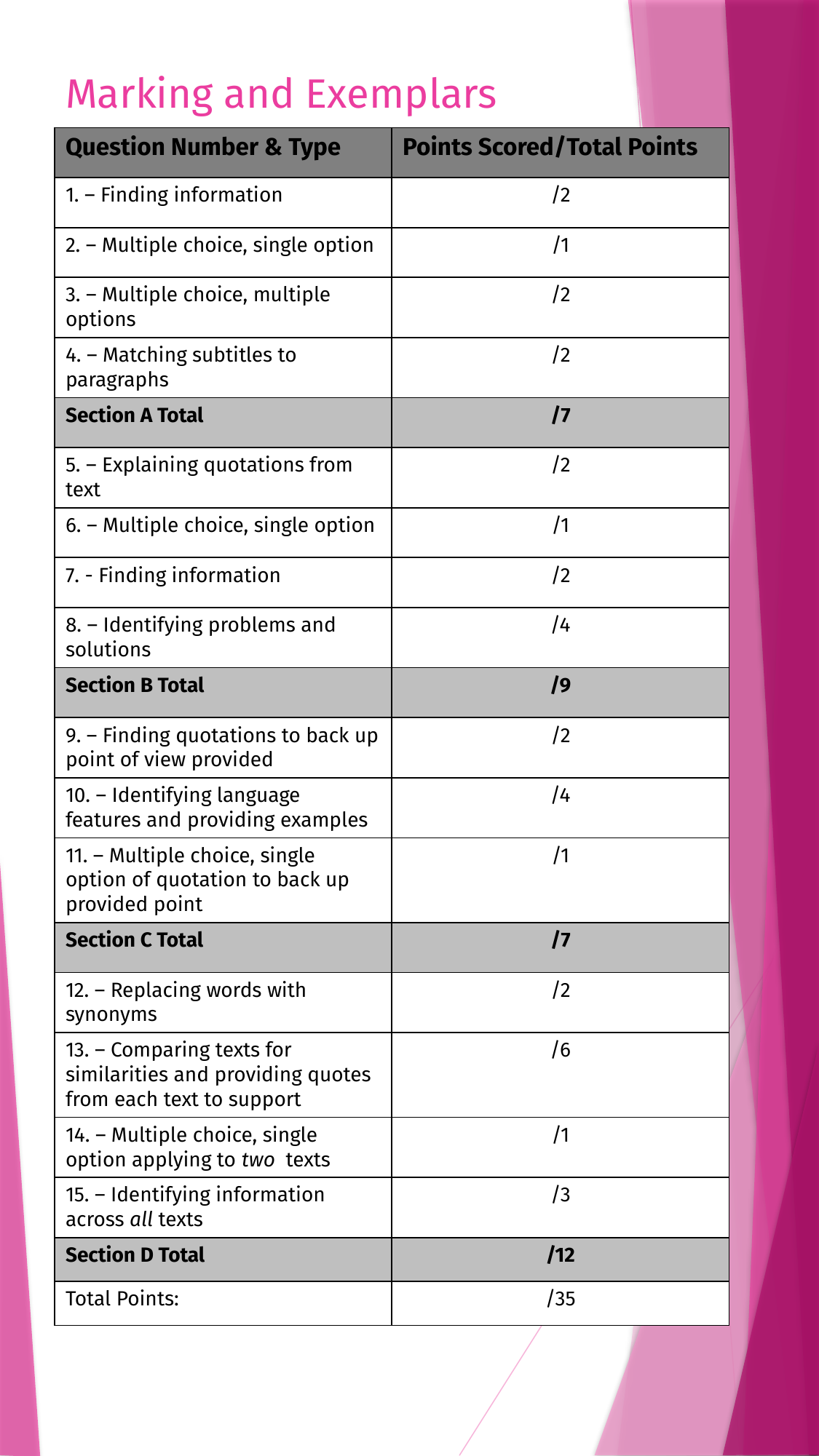

# Marking and Exemplars
| Question Number & Type | Points Scored/Total Points |
| --- | --- |
| 1. – Finding information | /2 |
| 2. – Multiple choice, single option | /1 |
| 3. – Multiple choice, multiple options | /2 |
| 4. – Matching subtitles to paragraphs | /2 |
| Section A Total | /7 |
| 5. – Explaining quotations from text | /2 |
| 6. – Multiple choice, single option | /1 |
| 7. - Finding information | /2 |
| 8. – Identifying problems and solutions | /4 |
| Section B Total | /9 |
| 9. – Finding quotations to back up point of view provided | /2 |
| 10. – Identifying language features and providing examples | /4 |
| 11. – Multiple choice, single option of quotation to back up provided point | /1 |
| Section C Total | /7 |
| 12. – Replacing words with synonyms | /2 |
| 13. – Comparing texts for similarities and providing quotes from each text to support | /6 |
| 14. – Multiple choice, single option applying to two texts | /1 |
| 15. – Identifying information across all texts | /3 |
| Section D Total | /12 |
| Total Points: | /35 |